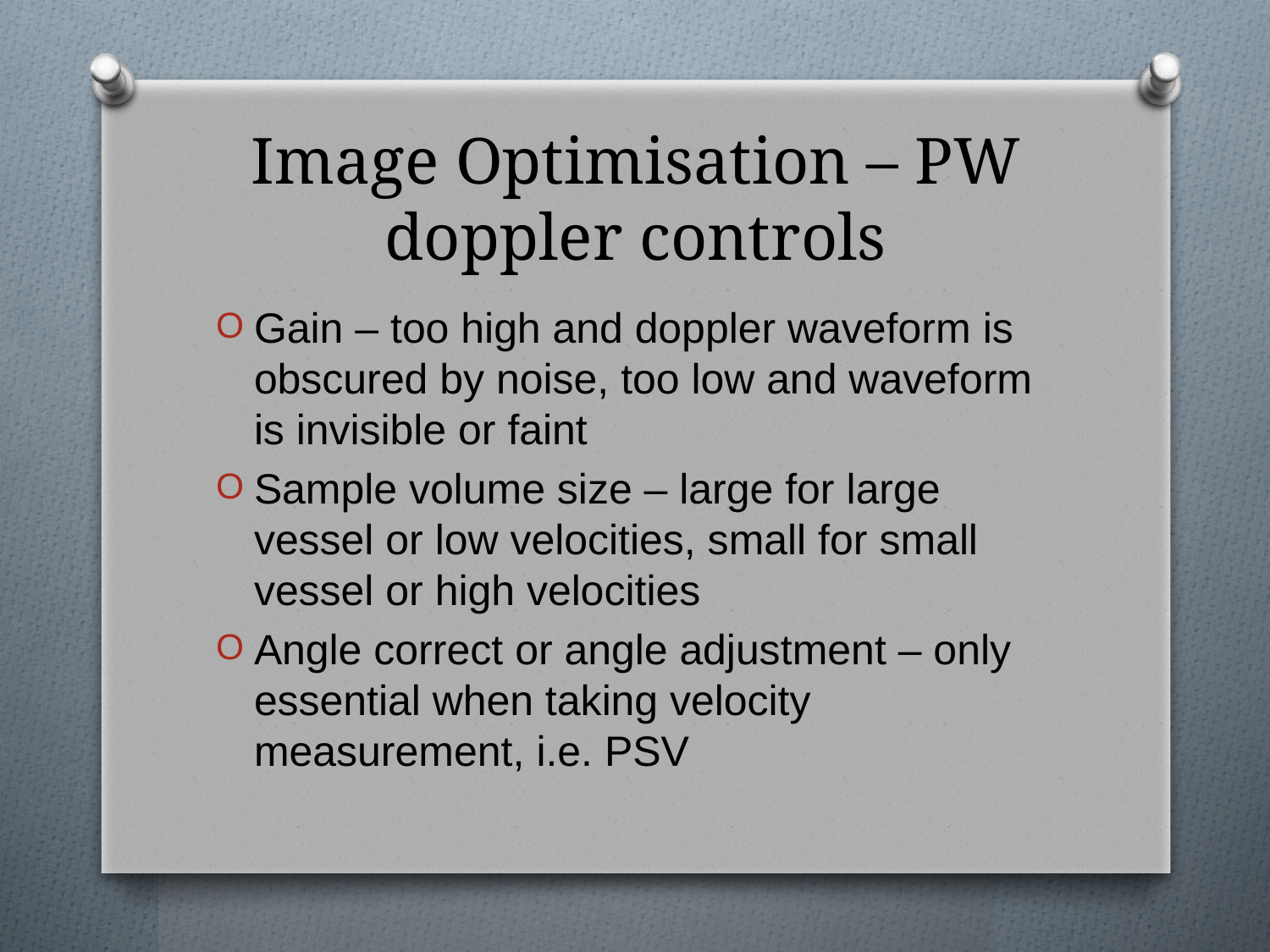

# Image Optimisation – PW doppler controls
Gain – too high and doppler waveform is obscured by noise, too low and waveform is invisible or faint
Sample volume size – large for large vessel or low velocities, small for small vessel or high velocities
Angle correct or angle adjustment – only essential when taking velocity measurement, i.e. PSV